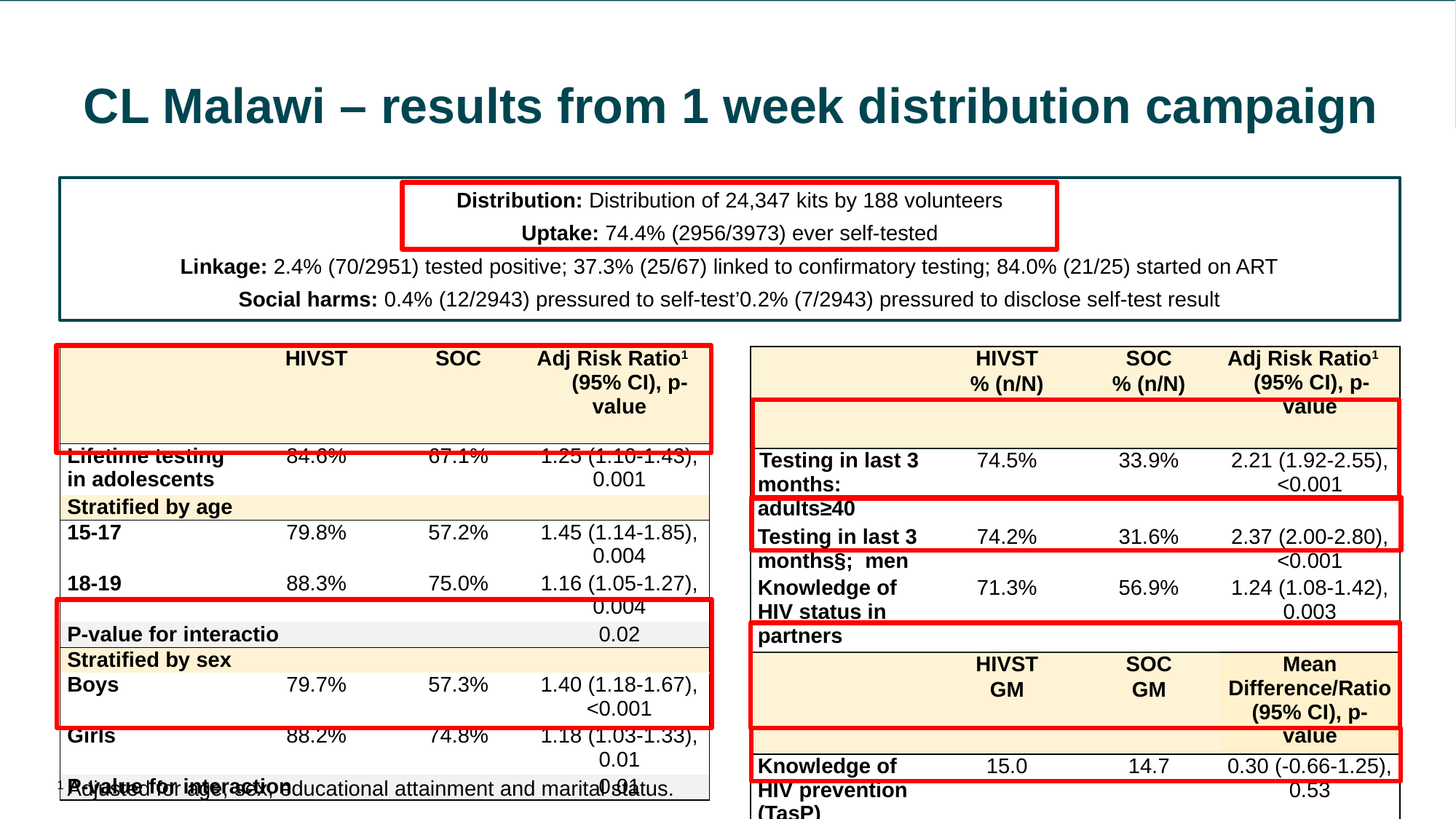

CL Malawi – results from 1 week distribution campaign
Distribution: Distribution of 24,347 kits by 188 volunteers
Uptake: 74.4% (2956/3973) ever self-tested
Linkage: 2.4% (70/2951) tested positive; 37.3% (25/67) linked to confirmatory testing; 84.0% (21/25) started on ART
Social harms: 0.4% (12/2943) pressured to self-test’0.2% (7/2943) pressured to disclose self-test result

|  | HIVST | SOC | Adj Risk Ratio1 (95% CI), p-value |
| --- | --- | --- | --- |
|  |  |  |  |
| Lifetime testing in adolescents | 84.6% | 67.1% | 1.25 (1.10-1.43), 0.001 |
| Stratified by age |  |  |  |
| 15-17 | 79.8% | 57.2% | 1.45 (1.14-1.85), 0.004 |
| 18-19 | 88.3% | 75.0% | 1.16 (1.05-1.27), 0.004 |
| P-value for interactio |  |  | 0.02 |
| Stratified by sex |  |  |  |
| Boys | 79.7% | 57.3% | 1.40 (1.18-1.67), <0.001 |
| Girls | 88.2% | 74.8% | 1.18 (1.03-1.33), 0.01 |
| P-value for interaction |  |  | 0.01 |
|  | HIVST | SOC | Adj Risk Ratio1 (95% CI), p-value |
| --- | --- | --- | --- |
|  | % (n/N) | % (n/N) |  |
| Testing in last 3 months: adults≥40 | 74.5% | 33.9% | 2.21 (1.92-2.55), <0.001 |
| Testing in last 3 months§; men | 74.2% | 31.6% | 2.37 (2.00-2.80), <0.001 |
| Knowledge of HIV status in partners | 71.3% | 56.9% | 1.24 (1.08-1.42), 0.003 |
|  | HIVST | SOC | Mean Difference/Ratio (95% CI), p-value |
|  | GM | GM |  |
| Knowledge of HIV prevention (TasP) | 15.0 | 14.7 | 0.30 (-0.66-1.25), 0.53 |
| HIV testing stigma3 | 7.37 | 7.56 | -0.18 (-0.57-0.21), 0.35 |
| ART initiation per 100,000 | 475.97 (166/29958) | 342.91 (105/27366) | 1.39 (0.91-2.11) 0.12 |

 1 Adjusted for age, sex, educational attainment and marital status.